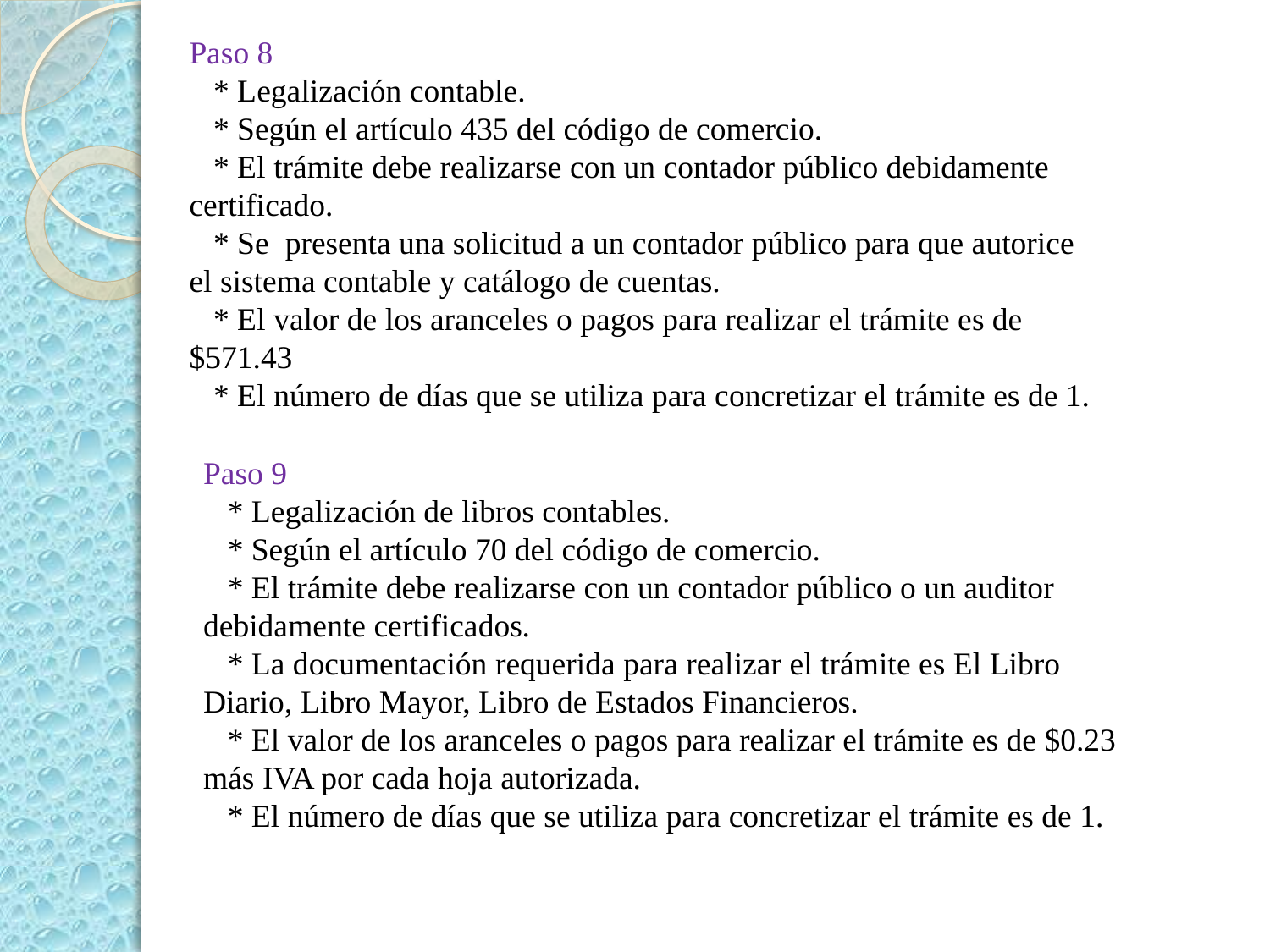

Paso 8
   * Legalización contable.
   * Según el artículo 435 del código de comercio.
   * El trámite debe realizarse con un contador público debidamente certificado.
   * Se  presenta una solicitud a un contador público para que autorice el sistema contable y catálogo de cuentas.
   * El valor de los aranceles o pagos para realizar el trámite es de $571.43
   * El número de días que se utiliza para concretizar el trámite es de 1.
Paso 9
   * Legalización de libros contables.
   * Según el artículo 70 del código de comercio.
   * El trámite debe realizarse con un contador público o un auditor debidamente certificados.
   * La documentación requerida para realizar el trámite es El Libro Diario, Libro Mayor, Libro de Estados Financieros.
   * El valor de los aranceles o pagos para realizar el trámite es de $0.23 más IVA por cada hoja autorizada.
   * El número de días que se utiliza para concretizar el trámite es de 1.